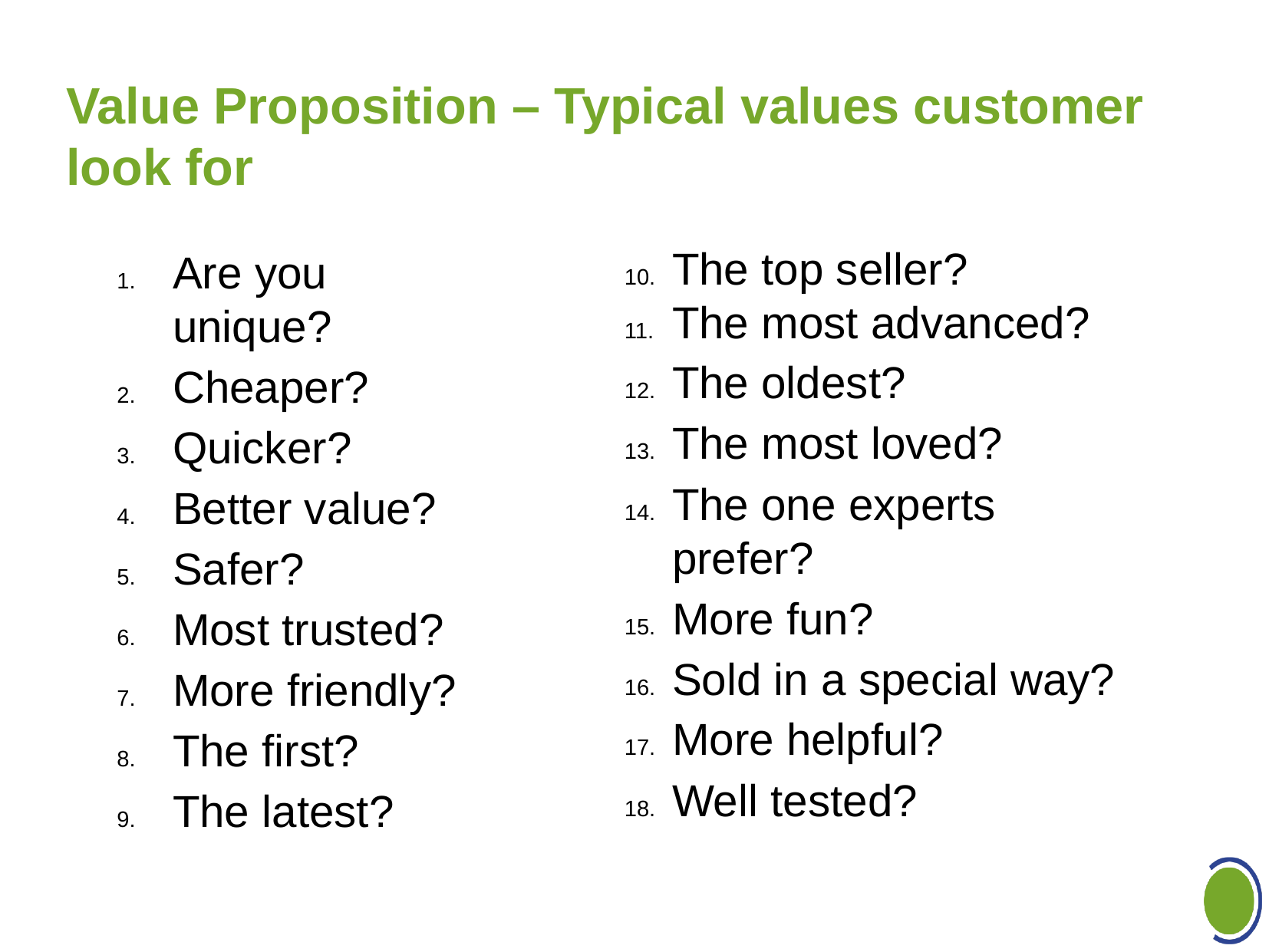

Value Proposition – Typical values customer look for
The top seller?
The most advanced?
The oldest?
The most loved?
The one experts prefer?
More fun?
Sold in a special way?
More helpful?
Well tested?
Are you unique?
Cheaper?
Quicker?
Better value?
Safer?
Most trusted?
More friendly?
The first?
The latest?
21